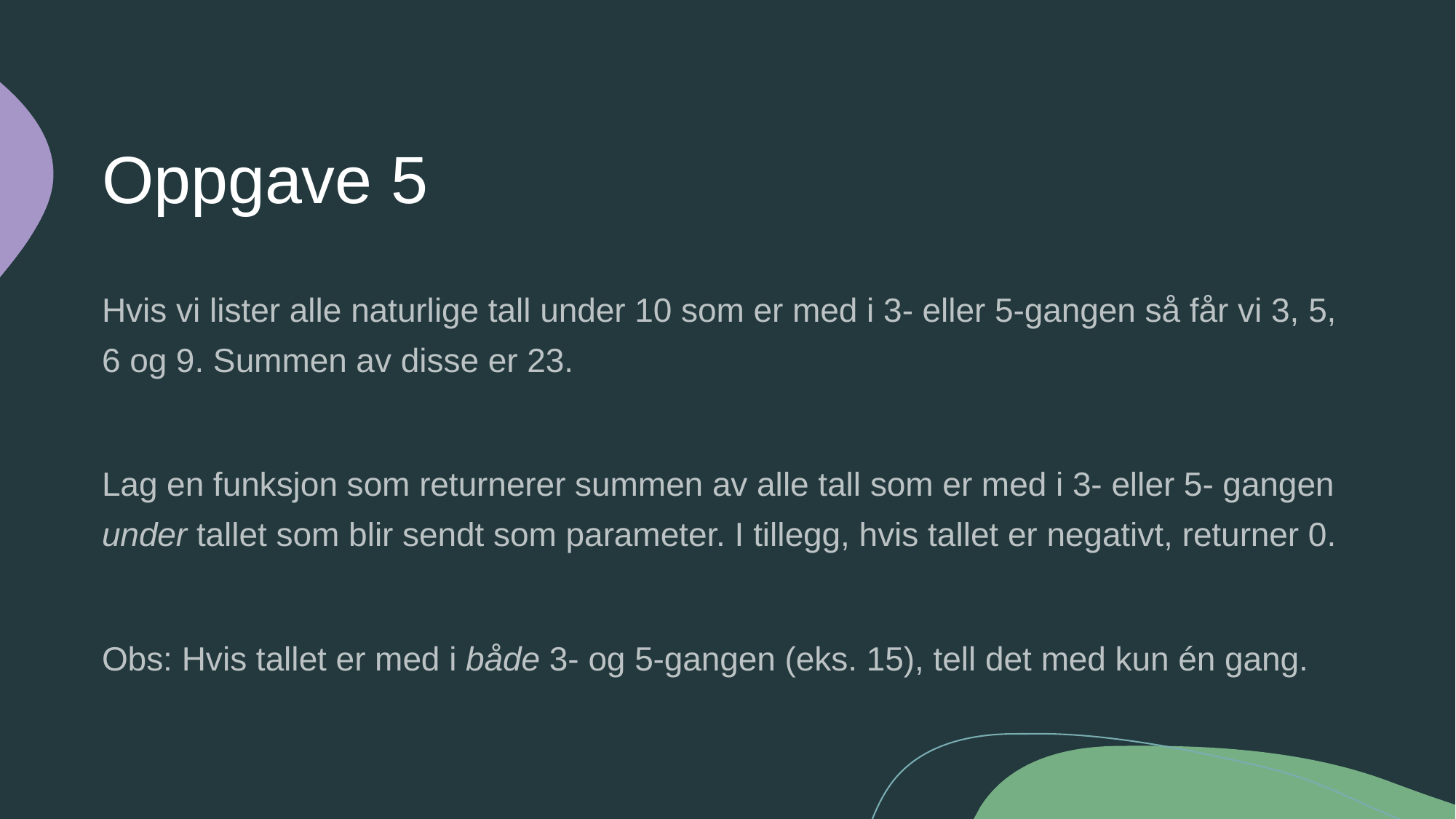

# Oppgave 5
Hvis vi lister alle naturlige tall under 10 som er med i 3- eller 5-gangen så får vi 3, 5, 6 og 9. Summen av disse er 23.

Lag en funksjon som returnerer summen av alle tall som er med i 3- eller 5- gangen under tallet som blir sendt som parameter. I tillegg, hvis tallet er negativt, returner 0.

Obs: Hvis tallet er med i både 3- og 5-gangen (eks. 15), tell det med kun én gang.